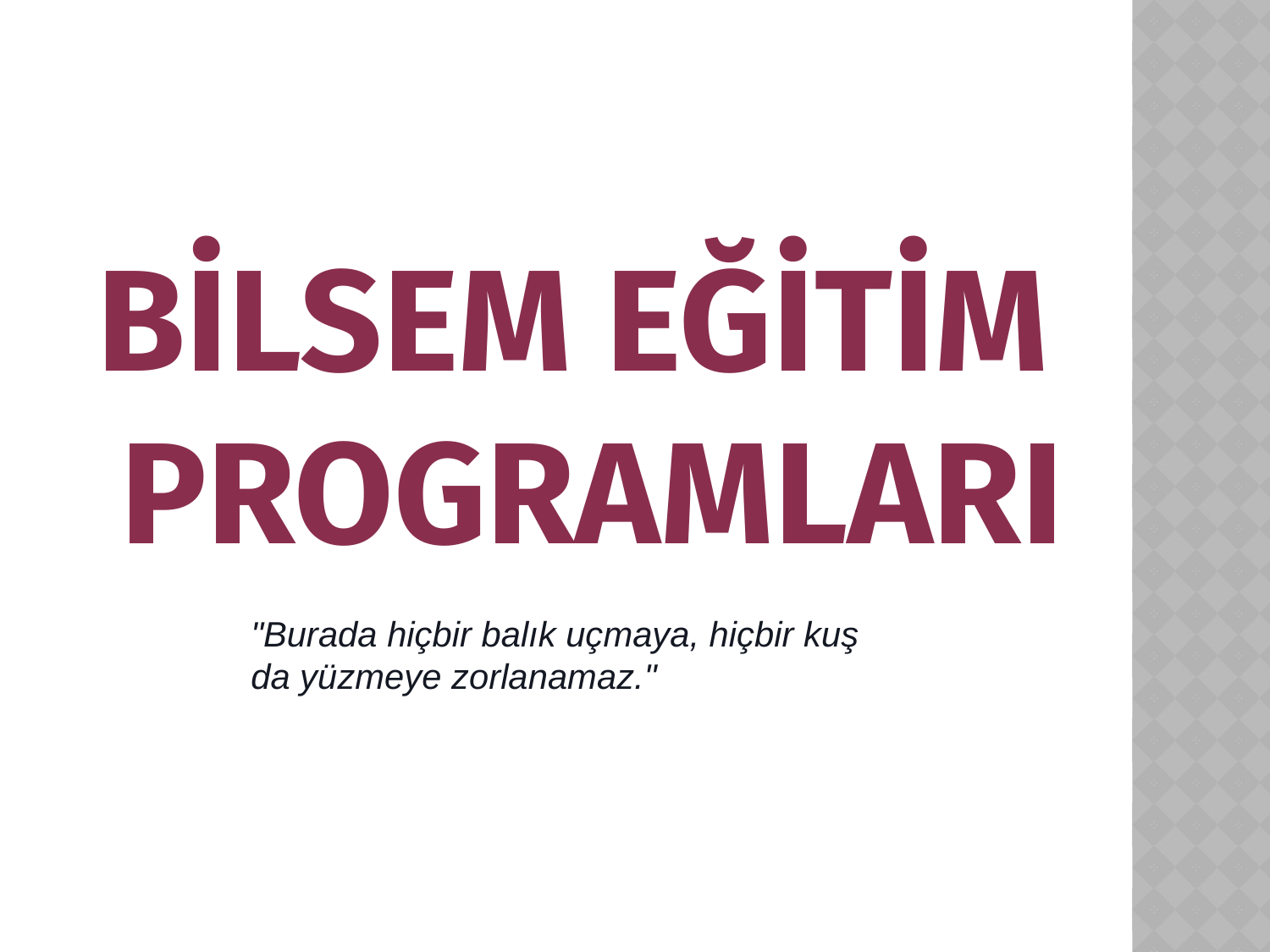

#

BİLSEM EĞİTİM PROGRAMLARI
"Burada hiçbir balık uçmaya, hiçbir kuş da yüzmeye zorlanamaz."